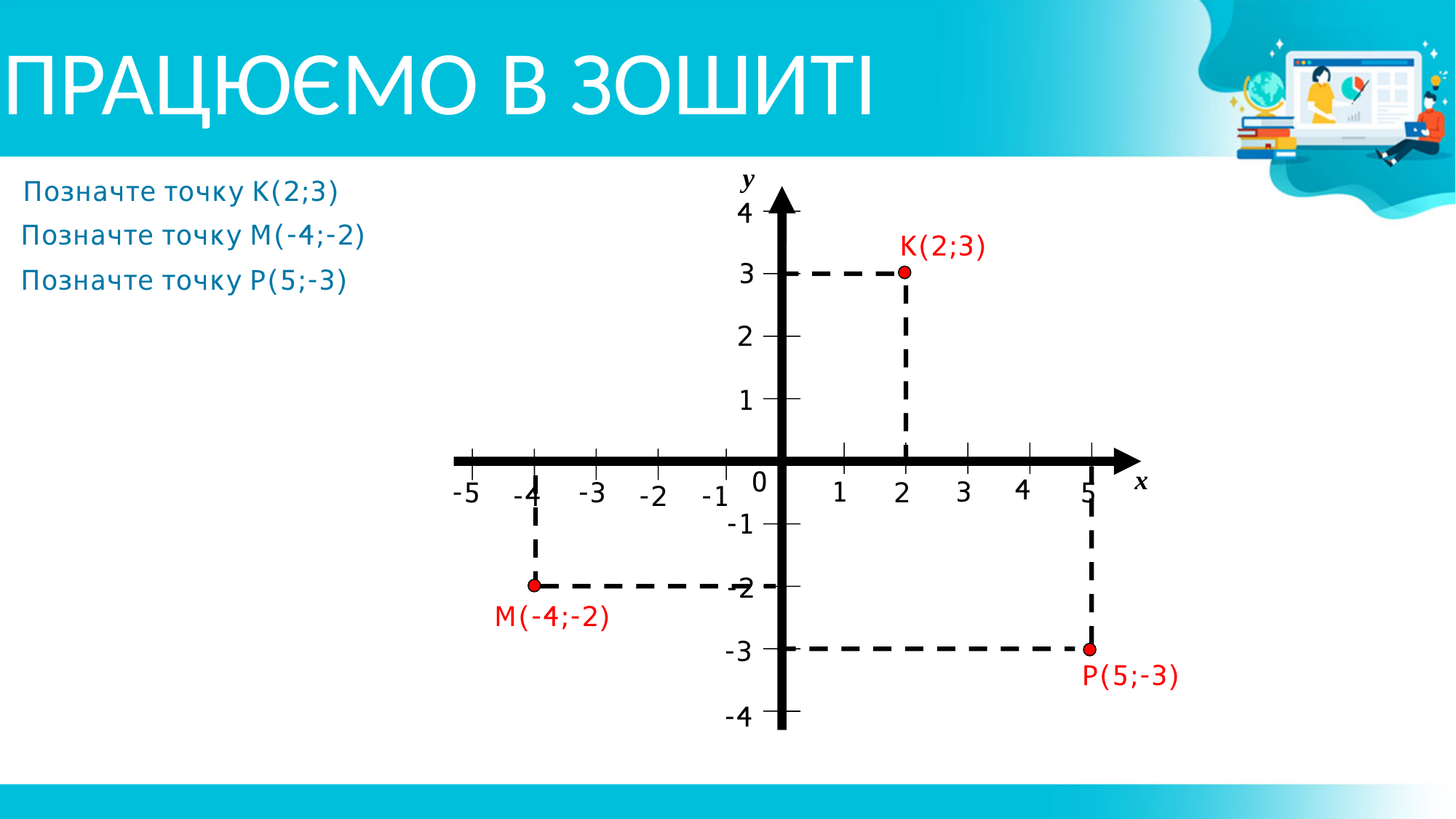

# ПРАЦЮЄМО В ЗОШИТІ
у
Позначте точку К(2;3)

4

3

2

1

0
4
1
3
2
5
-5
-3
-4
-2
-1
-1

-2

-3

-4

Позначте точку М(-4;-2)
К(2;3)
Позначте точку Р(5;-3)

х

М(-4;-2)

Р(5;-3)